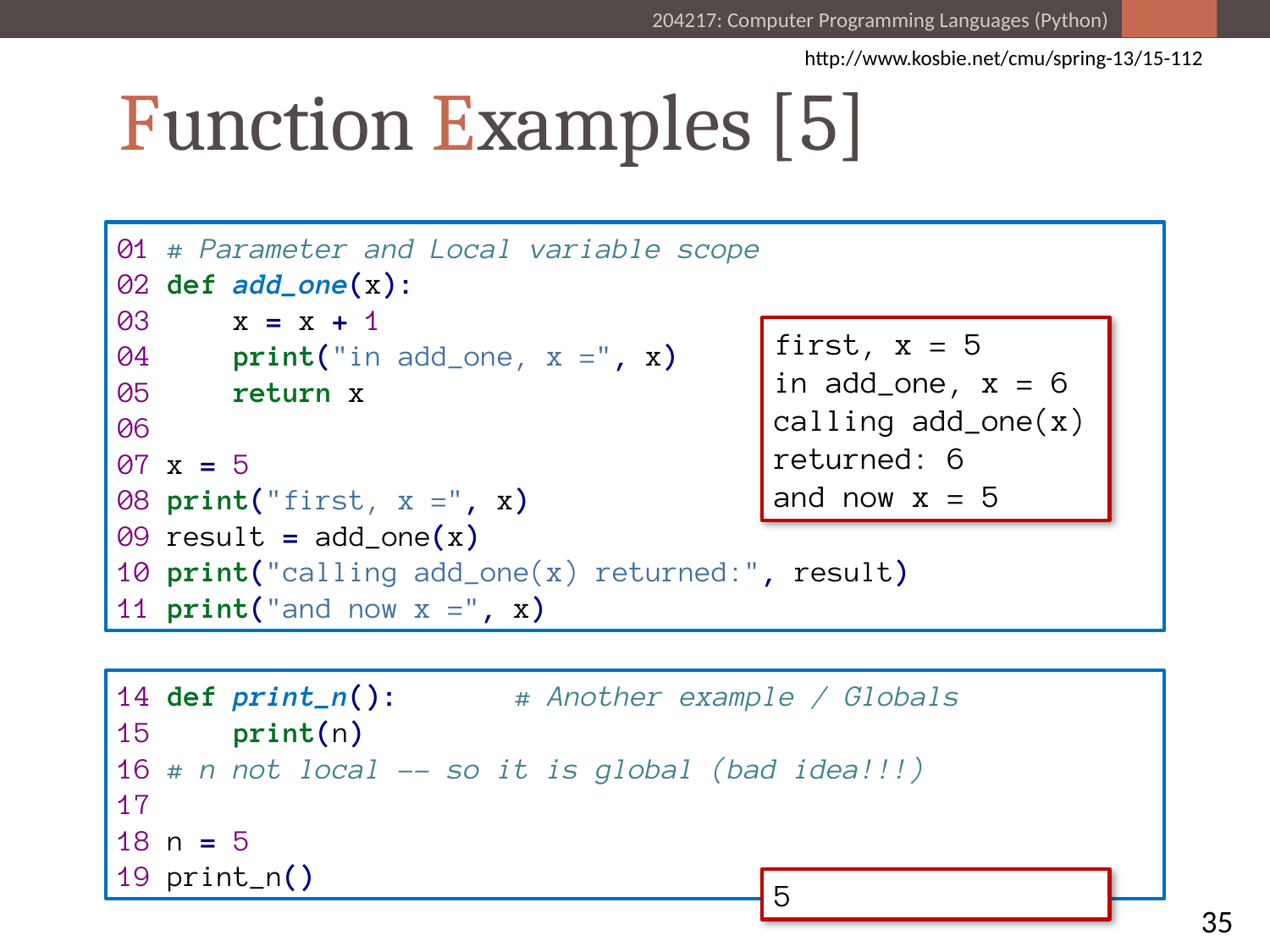

http://www.kosbie.net/cmu/spring-13/15-112
# Function Examples [5]
01 # Parameter and Local variable scope
02 def add_one(x):
03     x = x + 1
04     print("in add_one, x =", x)
05     return x
06
07 x = 5
08 print("first, x =", x)
09 result = add_one(x)
10 print("calling add_one(x) returned:", result)
11 print("and now x =", x)
first, x = 5
in add_one, x = 6
calling add_one(x) returned: 6
and now x = 5
14 def print_n():	 # Another example / Globals
15     print(n)
16 # n not local -- so it is global (bad idea!!!)
17
18 n = 5
19 print_n()
5
35